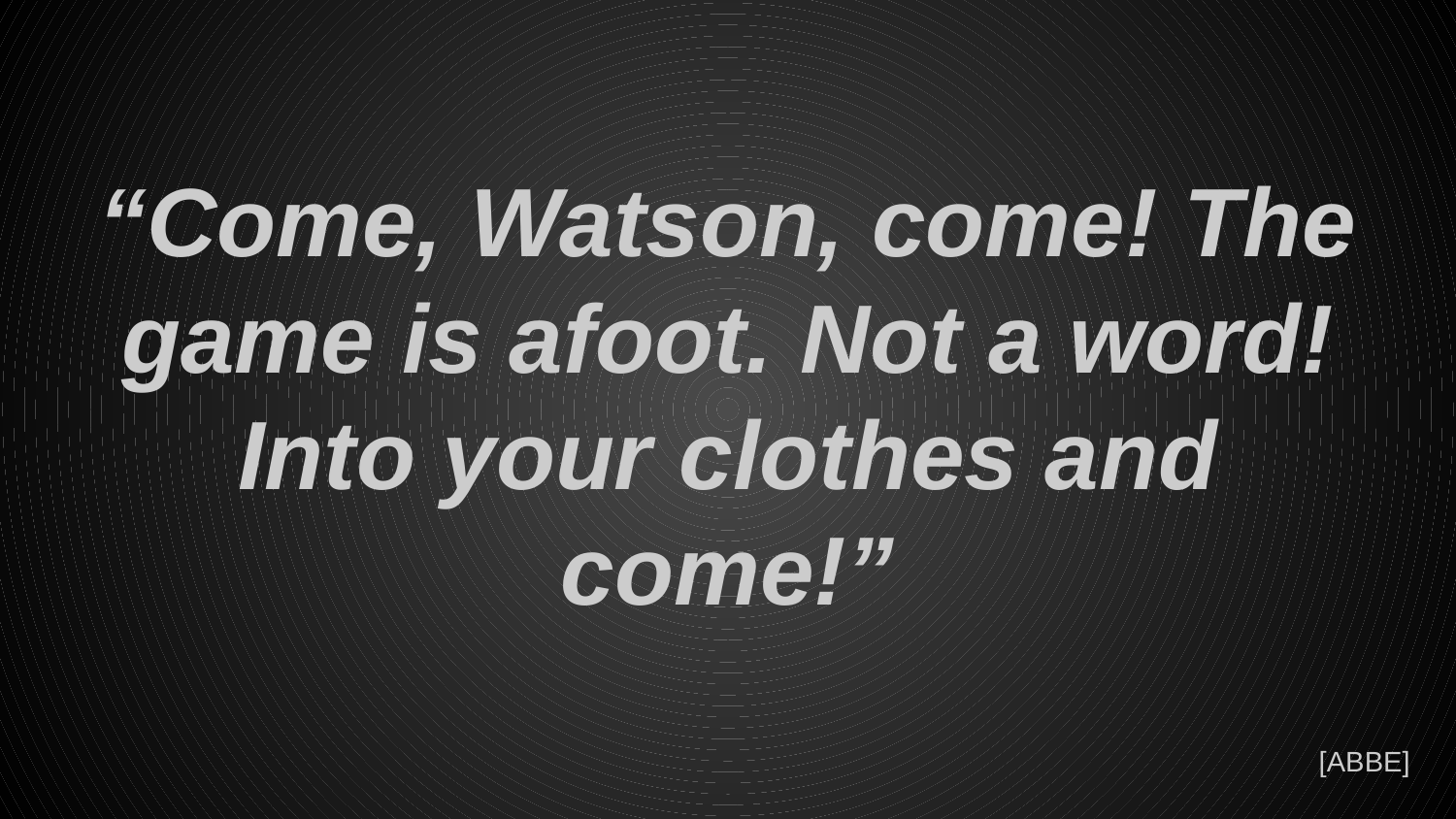

# “Come, Watson, come! The game is afoot. Not a word! Into your clothes and come!”
[ABBE]